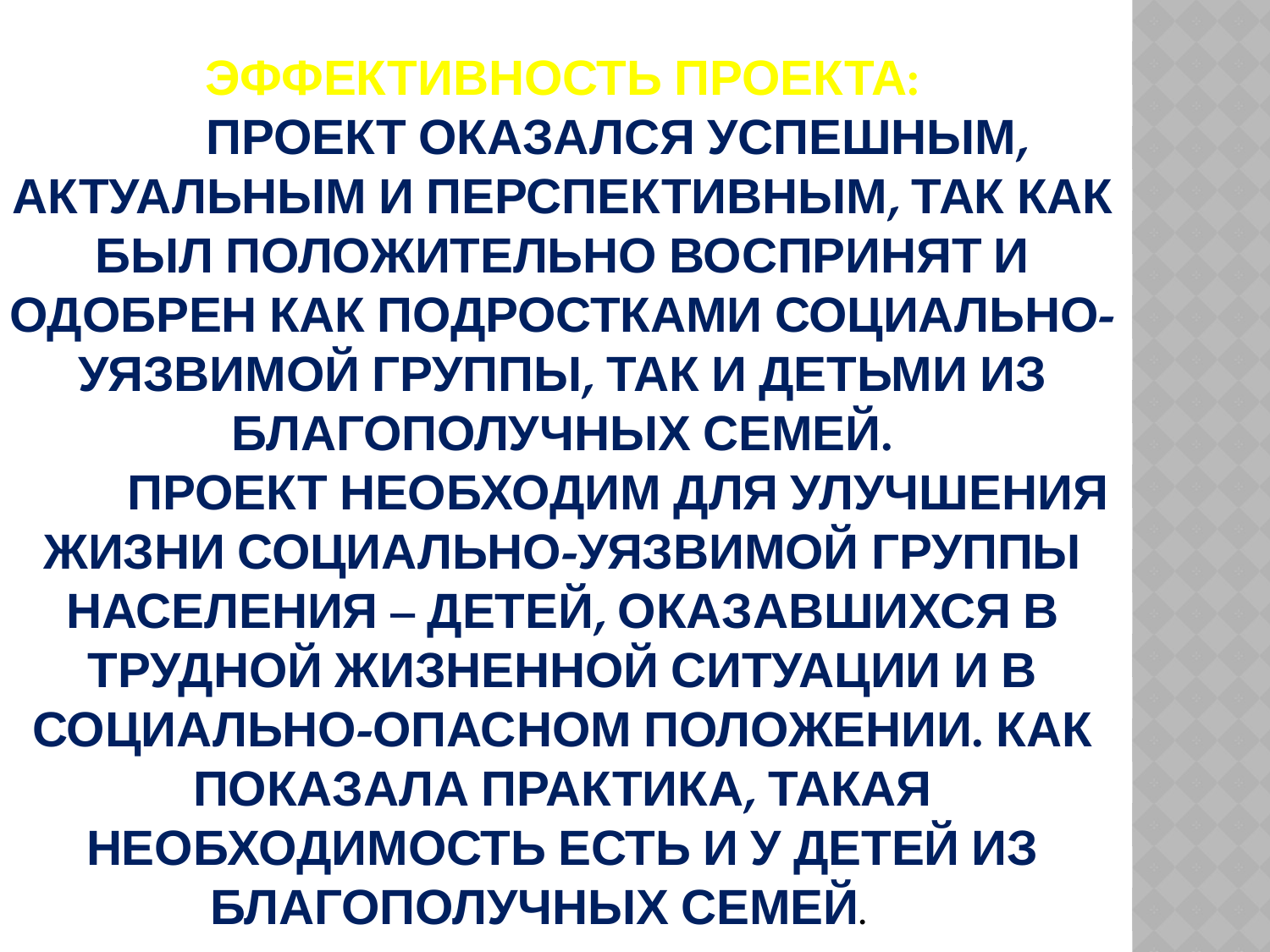

# Эффективность проекта: Проект оказался успешным, актуальным и перспективным, так как был положительно воспринят и одобрен как подростками социально-уязвимой группы, так и детьми из благополучных семей. Проект необходим для улучшения жизни социально-уязвимой группы населения – детей, оказавшихся в трудной жизненной ситуации и в социально-опасном положении. Как показала практика, такая необходимость есть и у детей из благополучных семей.